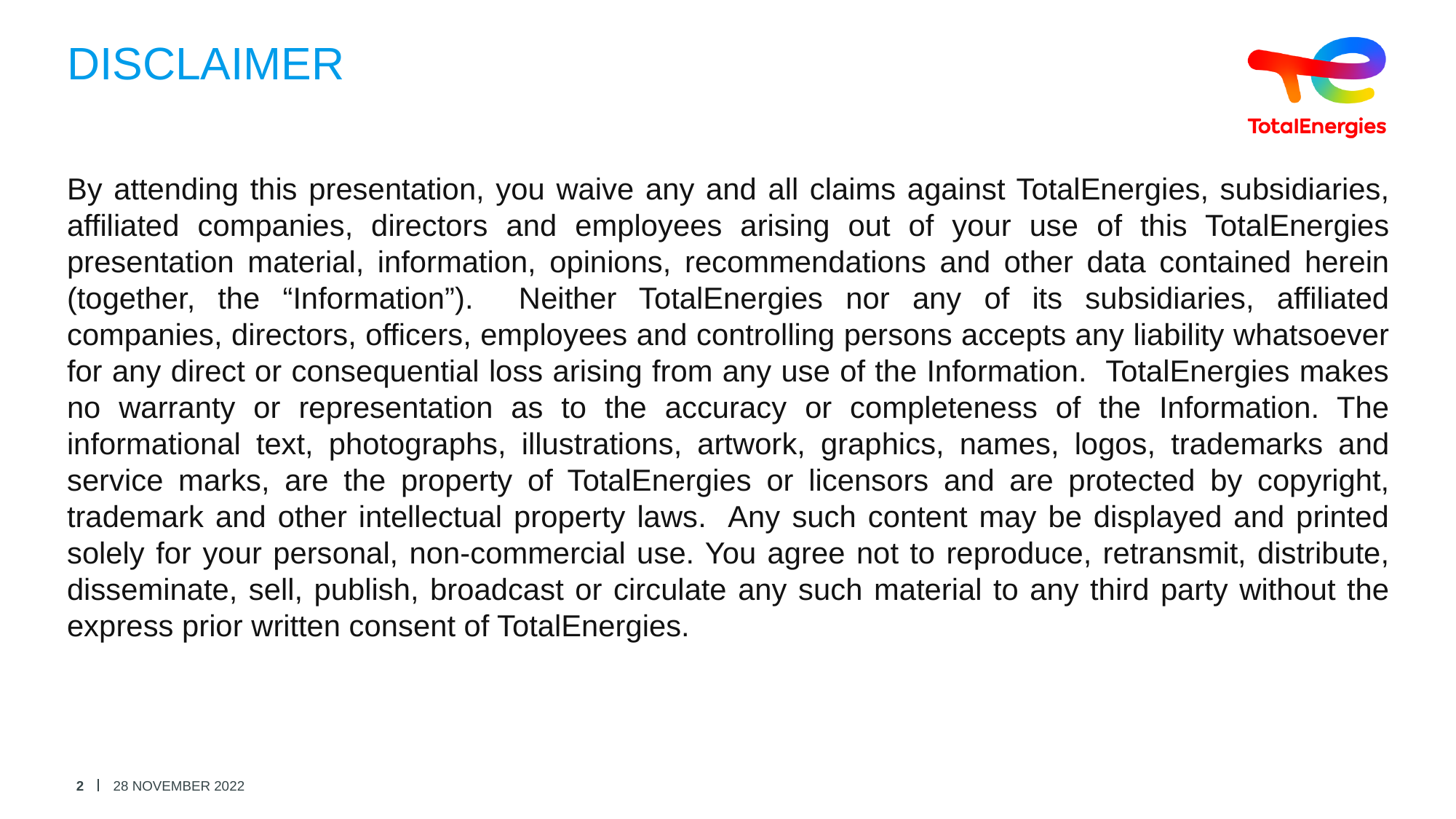

# DISCLAIMER
By attending this presentation, you waive any and all claims against TotalEnergies, subsidiaries, affiliated companies, directors and employees arising out of your use of this TotalEnergies presentation material, information, opinions, recommendations and other data contained herein (together, the “Information”).  Neither TotalEnergies nor any of its subsidiaries, affiliated companies, directors, officers, employees and controlling persons accepts any liability whatsoever for any direct or consequential loss arising from any use of the Information.  TotalEnergies makes no warranty or representation as to the accuracy or completeness of the Information. The informational text, photographs, illustrations, artwork, graphics, names, logos, trademarks and service marks, are the property of TotalEnergies or licensors and are protected by copyright, trademark and other intellectual property laws.  Any such content may be displayed and printed solely for your personal, non-commercial use. You agree not to reproduce, retransmit, distribute, disseminate, sell, publish, broadcast or circulate any such material to any third party without the express prior written consent of TotalEnergies.
2
28 NOVEMBER 2022